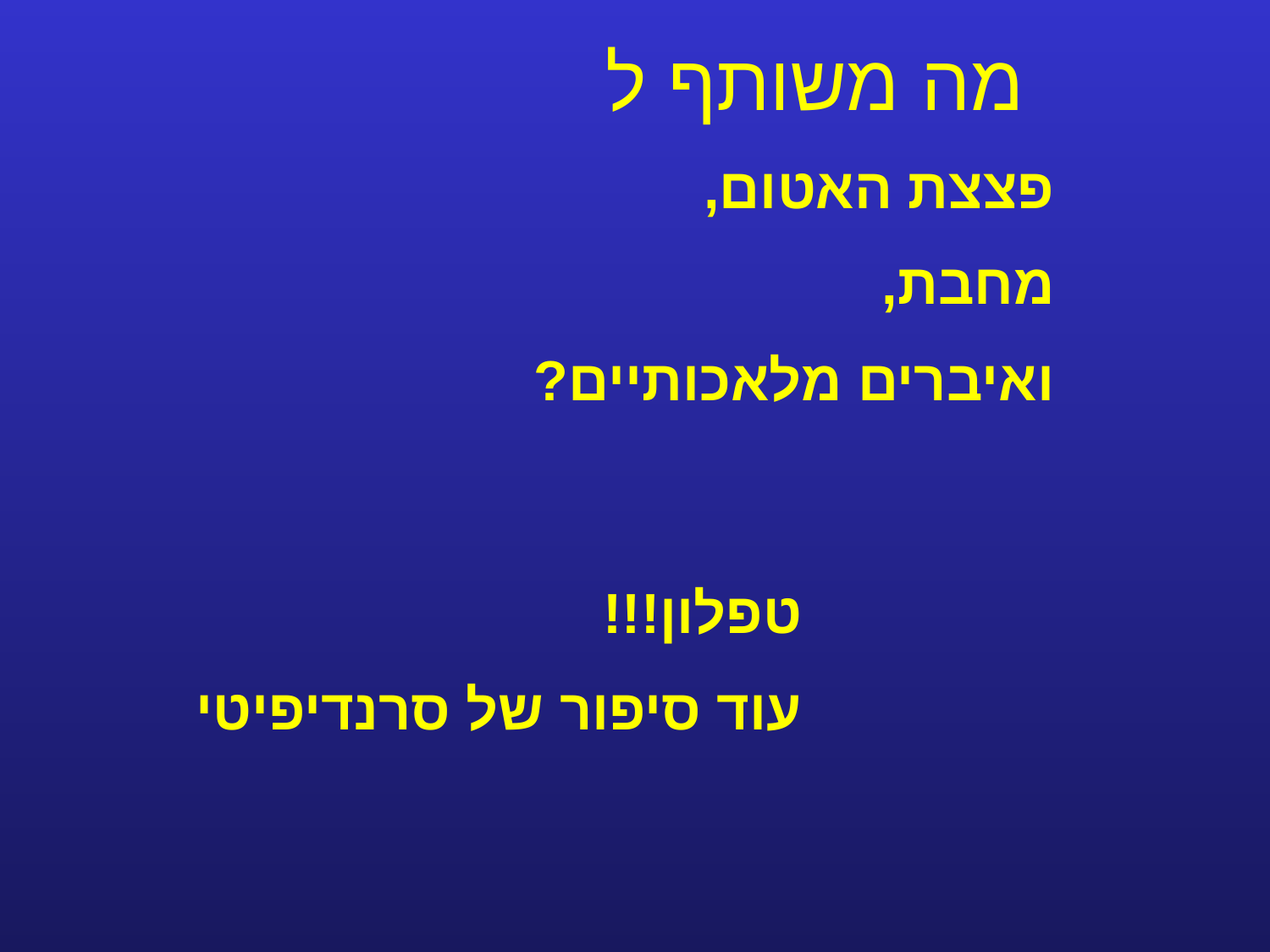

מה משותף ל
פצצת האטום,
מחבת,
ואיברים מלאכותיים?
טפלון!!!
עוד סיפור של סרנדיפיטי